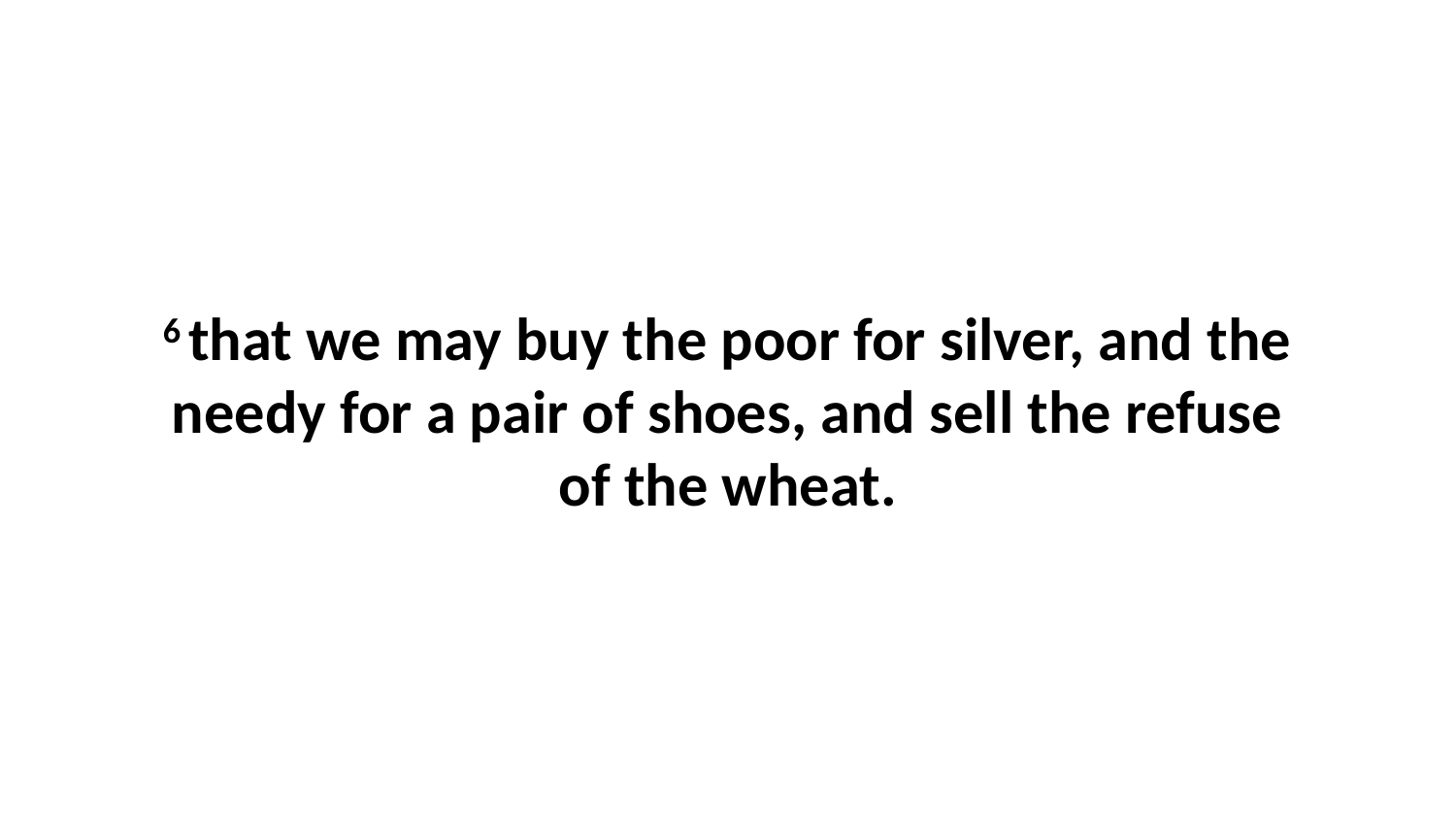

6 that we may buy the poor for silver, and the needy for a pair of shoes, and sell the refuse of the wheat.